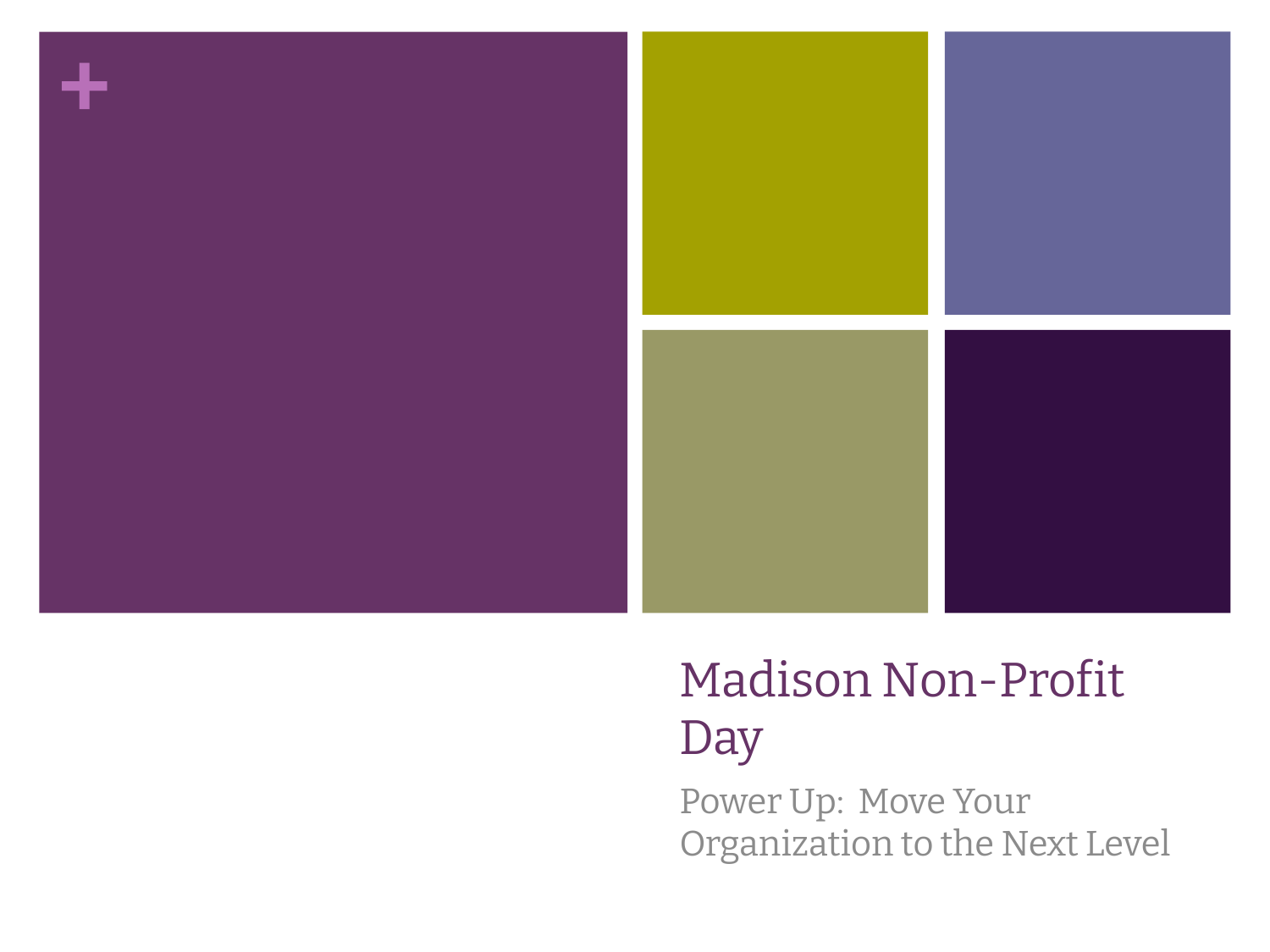

# Madison Non-Profit Day
Power Up:  Move Your Organization to the Next Level